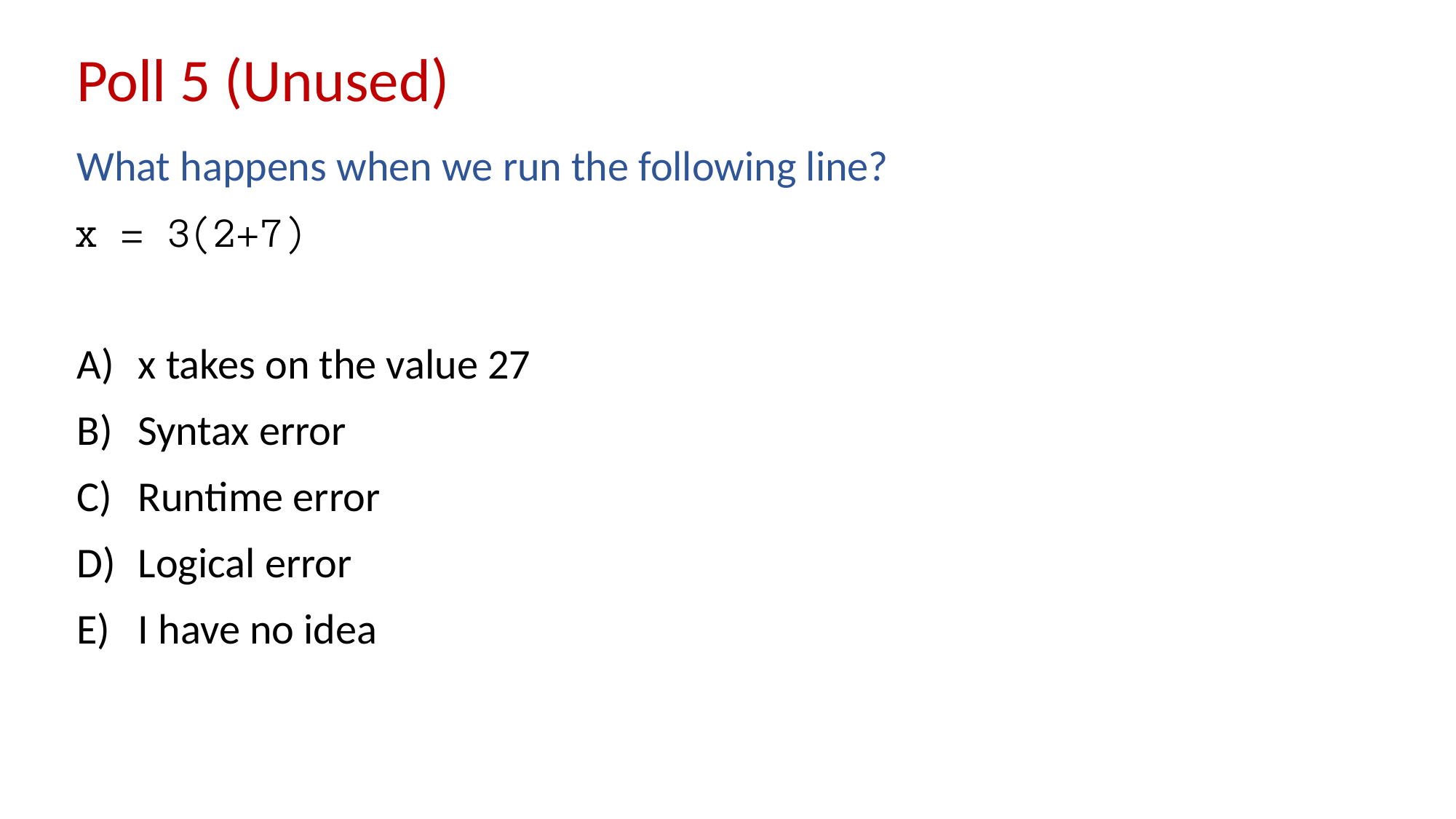

# Poll 5 (Unused)
What happens when we run the following line?
x = 3(2+7)

x takes on the value 27
Syntax error
Runtime error
Logical error
I have no idea